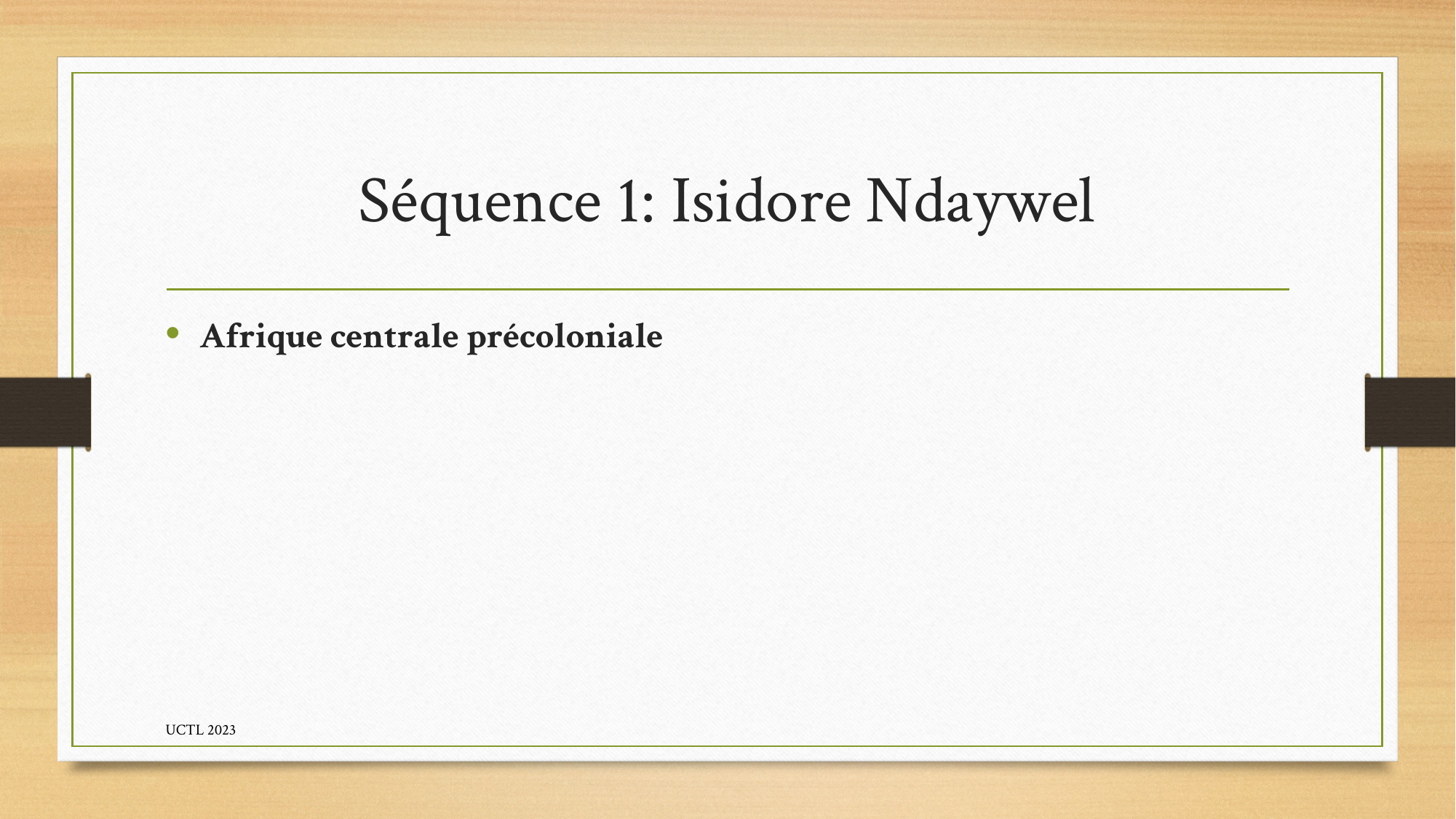

# Séquence 1: Isidore Ndaywel
Afrique centrale précoloniale

UCTL 2023